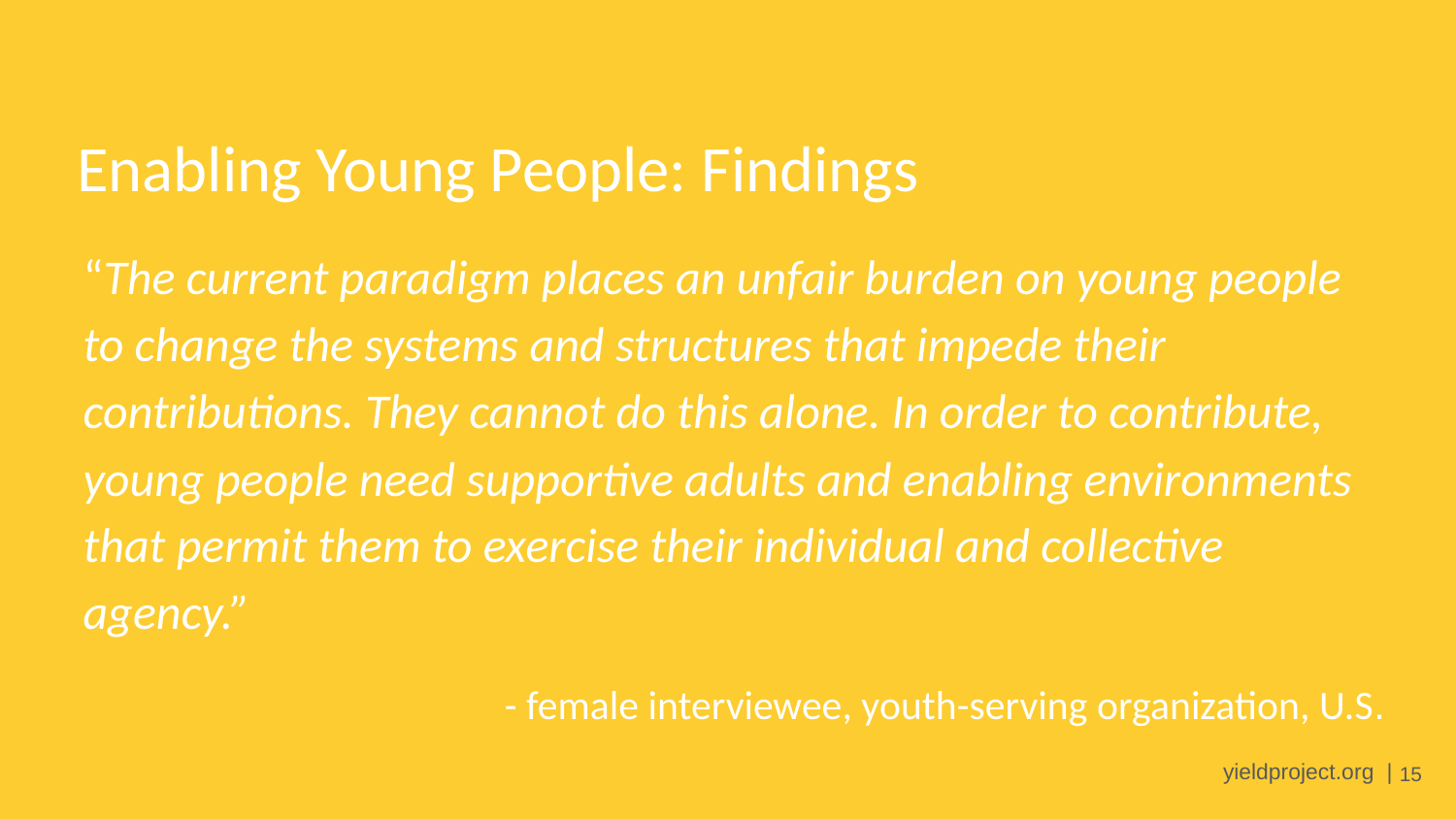

Enabling Young People: Findings
“The current paradigm places an unfair burden on young people to change the systems and structures that impede their contributions. They cannot do this alone. In order to contribute, young people need supportive adults and enabling environments that permit them to exercise their individual and collective agency.”
- female interviewee, youth-serving organization, U.S.
15
yieldproject.org  |